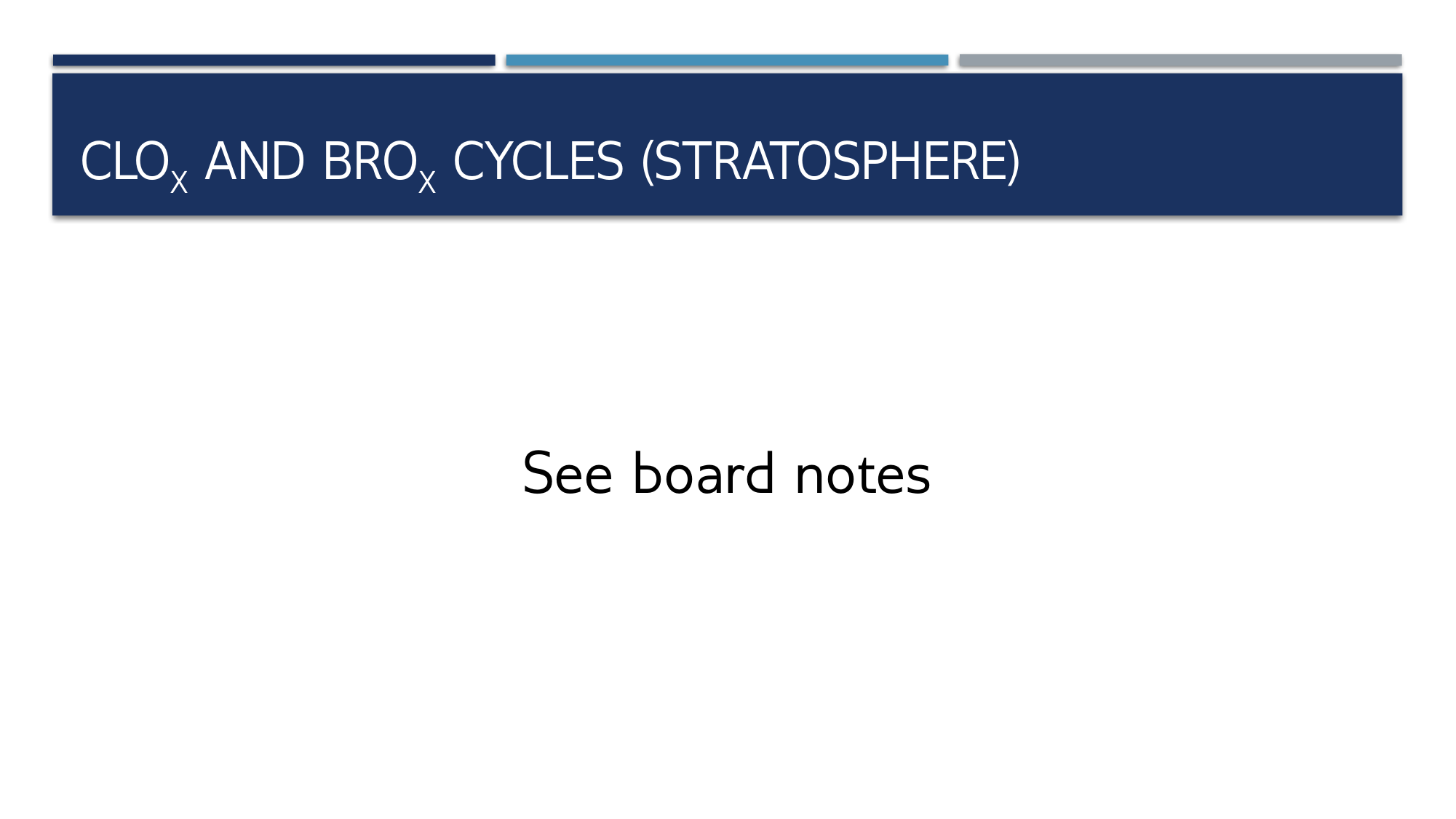

# Clox and Brox Cycles (Stratosphere)
See board notes